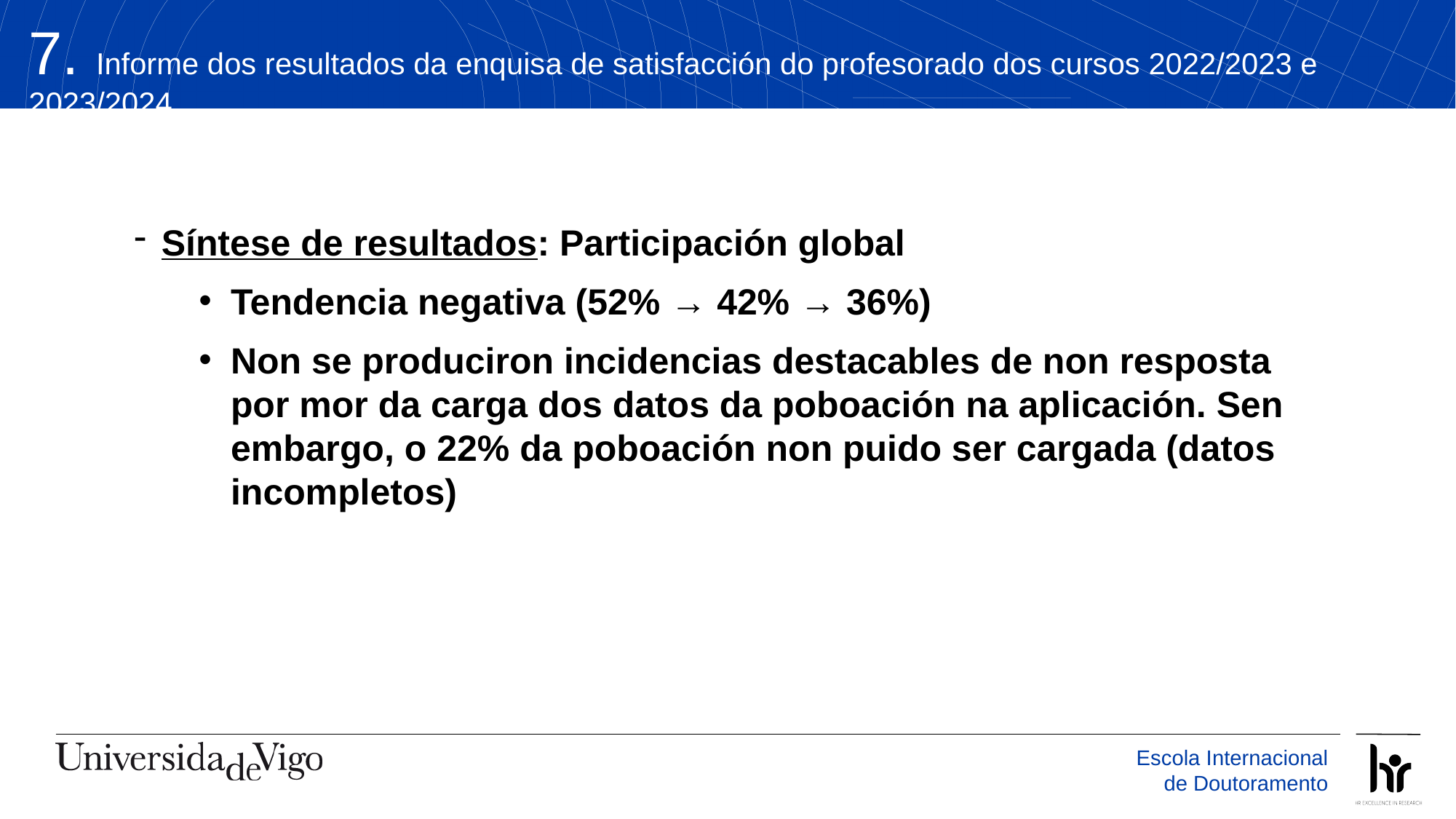

7. Informe dos resultados da enquisa de satisfacción do profesorado dos cursos 2022/2023 e 2023/2024
Síntese de resultados: Participación global
Tendencia negativa (52% → 42% → 36%)
Non se produciron incidencias destacables de non resposta por mor da carga dos datos da poboación na aplicación. Sen embargo, o 22% da poboación non puido ser cargada (datos incompletos)